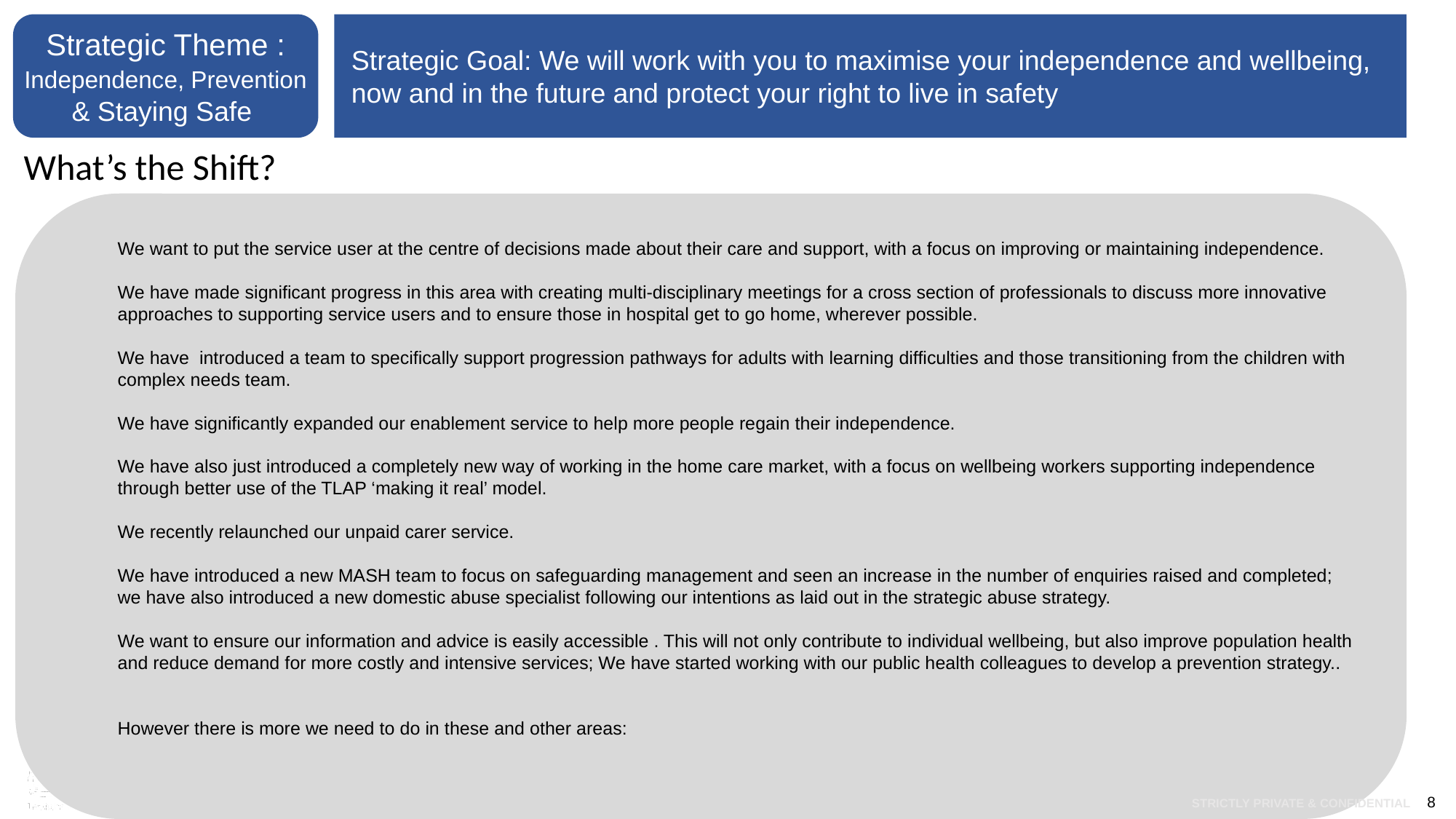

Strategic Theme :
Independence, Prevention & Staying Safe
Strategic Goal: We will work with you to maximise your independence and wellbeing, now and in the future and protect your right to live in safety

What’s the Shift?
We want to put the service user at the centre of decisions made about their care and support, with a focus on improving or maintaining independence.

We have made significant progress in this area with creating multi-disciplinary meetings for a cross section of professionals to discuss more innovative approaches to supporting service users and to ensure those in hospital get to go home, wherever possible.

We have  introduced a team to specifically support progression pathways for adults with learning difficulties and those transitioning from the children with complex needs team.

We have significantly expanded our enablement service to help more people regain their independence.

We have also just introduced a completely new way of working in the home care market, with a focus on wellbeing workers supporting independence through better use of the TLAP ‘making it real’ model.

We recently relaunched our unpaid carer service.

We have introduced a new MASH team to focus on safeguarding management and seen an increase in the number of enquiries raised and completed; we have also introduced a new domestic abuse specialist following our intentions as laid out in the strategic abuse strategy.

We want to ensure our information and advice is easily accessible . This will not only contribute to individual wellbeing, but also improve population health and reduce demand for more costly and intensive services; We have started working with our public health colleagues to develop a prevention strategy..

However there is more we need to do in these and other areas:

8
Strictly Private & Confidential